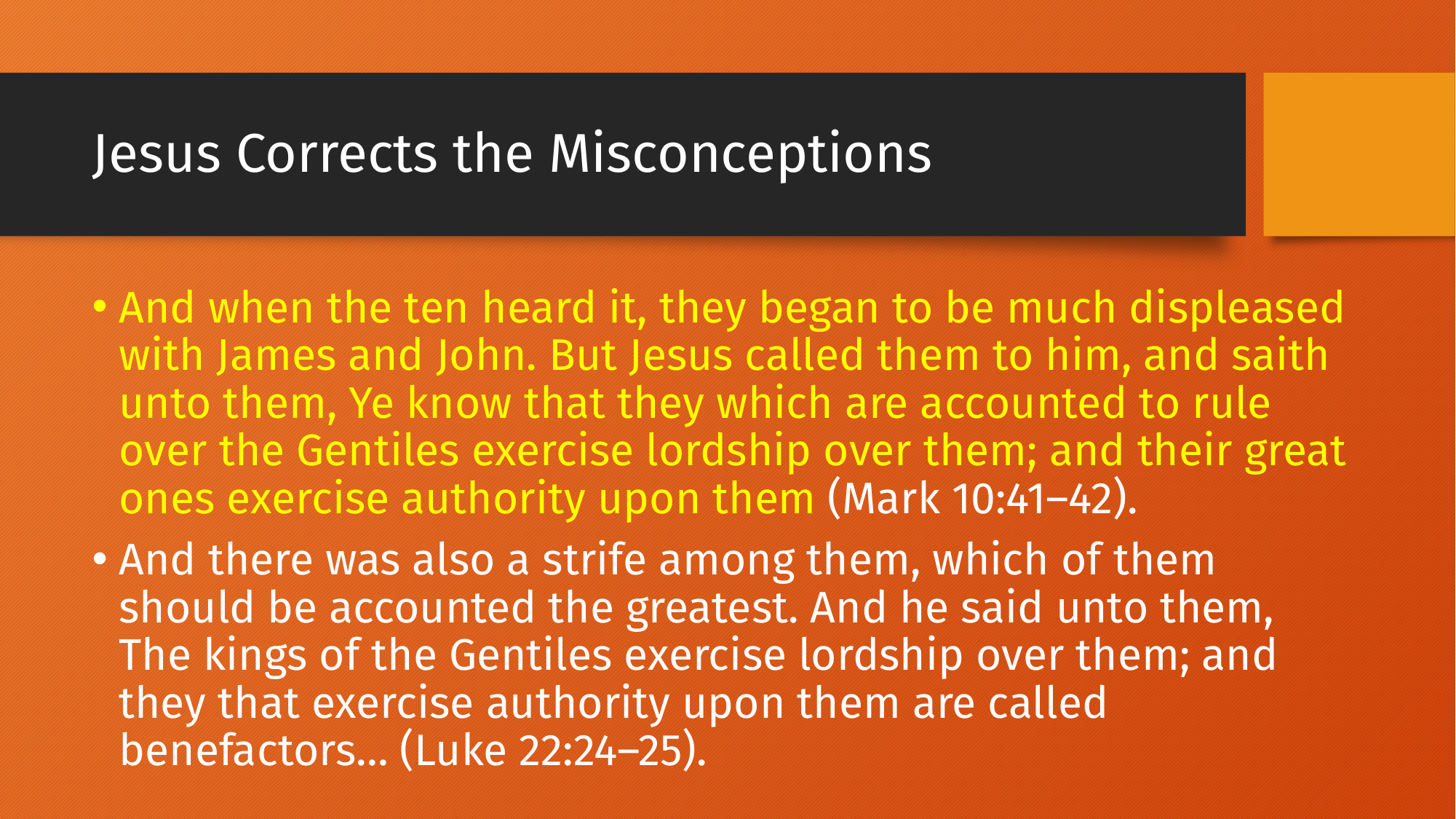

# Jesus Corrects the Misconceptions
And when the ten heard it, they began to be much displeased with James and John. But Jesus called them to him, and saith unto them, Ye know that they which are accounted to rule over the Gentiles exercise lordship over them; and their great ones exercise authority upon them (Mark 10:41–42).
And there was also a strife among them, which of them should be accounted the greatest. And he said unto them, The kings of the Gentiles exercise lordship over them; and they that exercise authority upon them are called benefactors… (Luke 22:24–25).